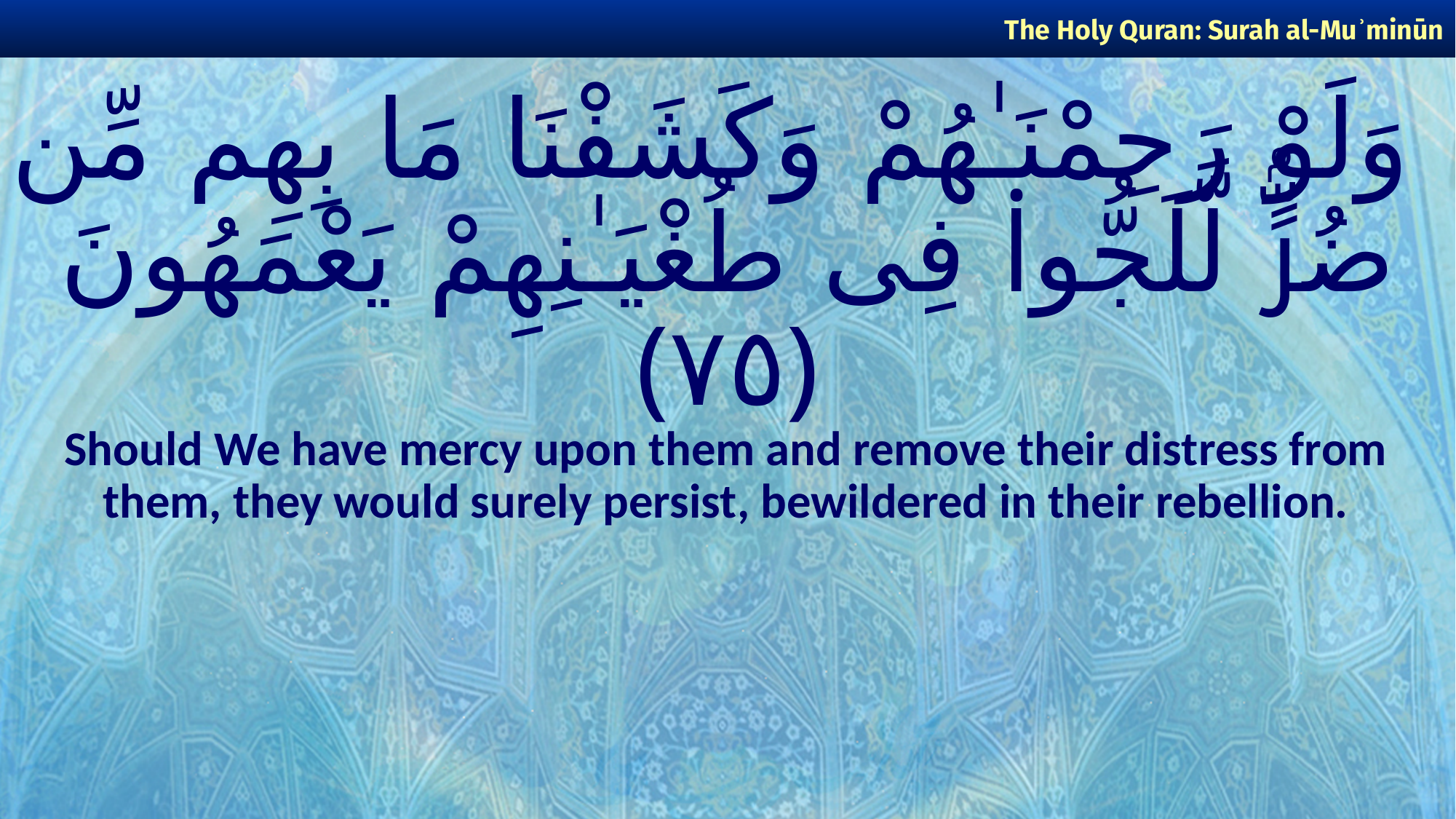

The Holy Quran: Surah al-Muʾminūn
# وَلَوْ رَحِمْنَـٰهُمْ وَكَشَفْنَا مَا بِهِم مِّن ضُرٍّۢ لَّلَجُّوا۟ فِى طُغْيَـٰنِهِمْ يَعْمَهُونَ ﴿٧٥﴾
Should We have mercy upon them and remove their distress from them, they would surely persist, bewildered in their rebellion.